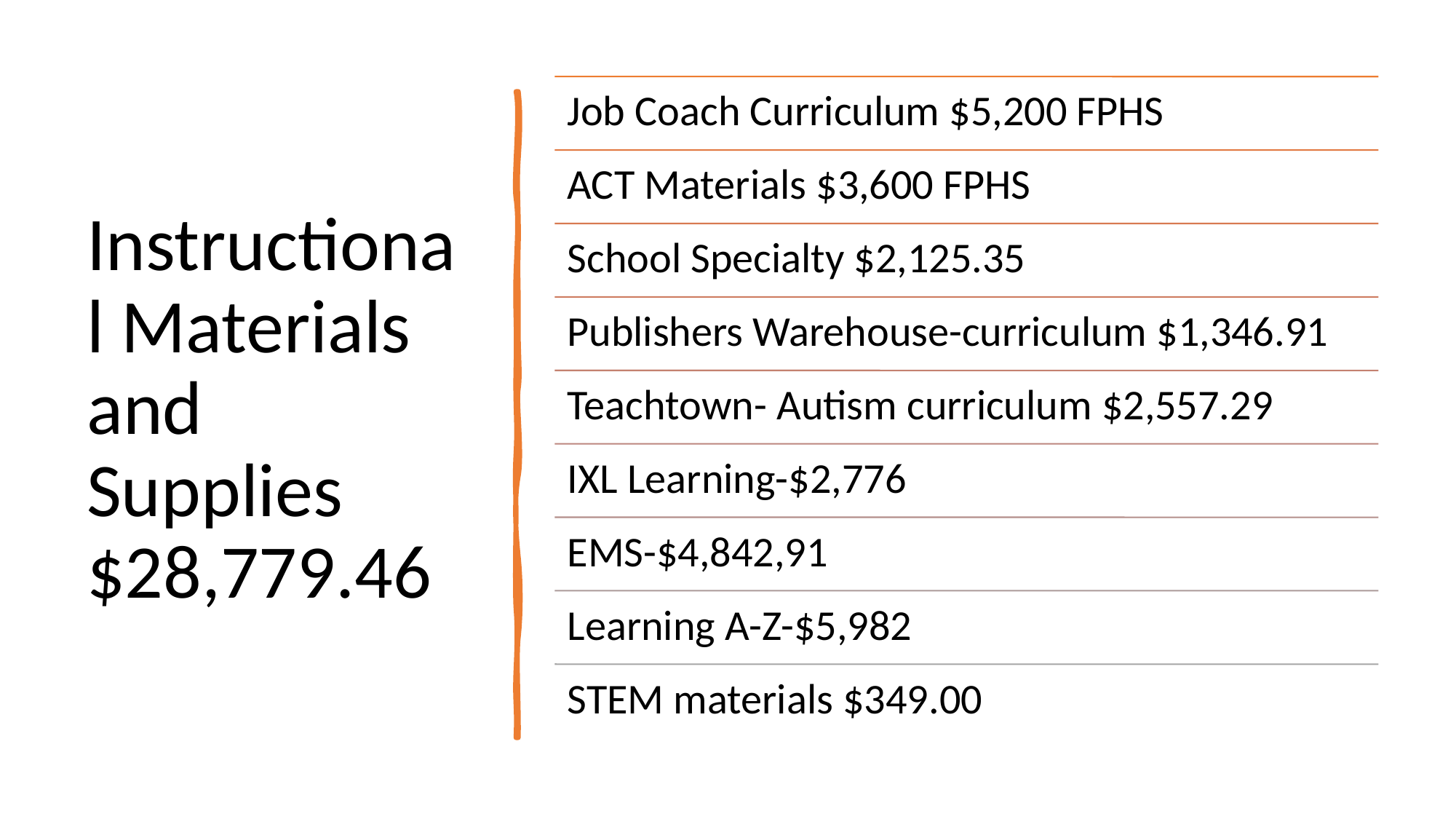

Job Coach Curriculum $5,200 FPHS
ACT Materials $3,600 FPHS
School Specialty $2,125.35
Publishers Warehouse-curriculum $1,346.91
Teachtown- Autism curriculum $2,557.29
IXL Learning-$2,776
EMS-$4,842,91
Learning A-Z-$5,982
STEM materials $349.00
# Instructional Materials and Supplies $28,779.46